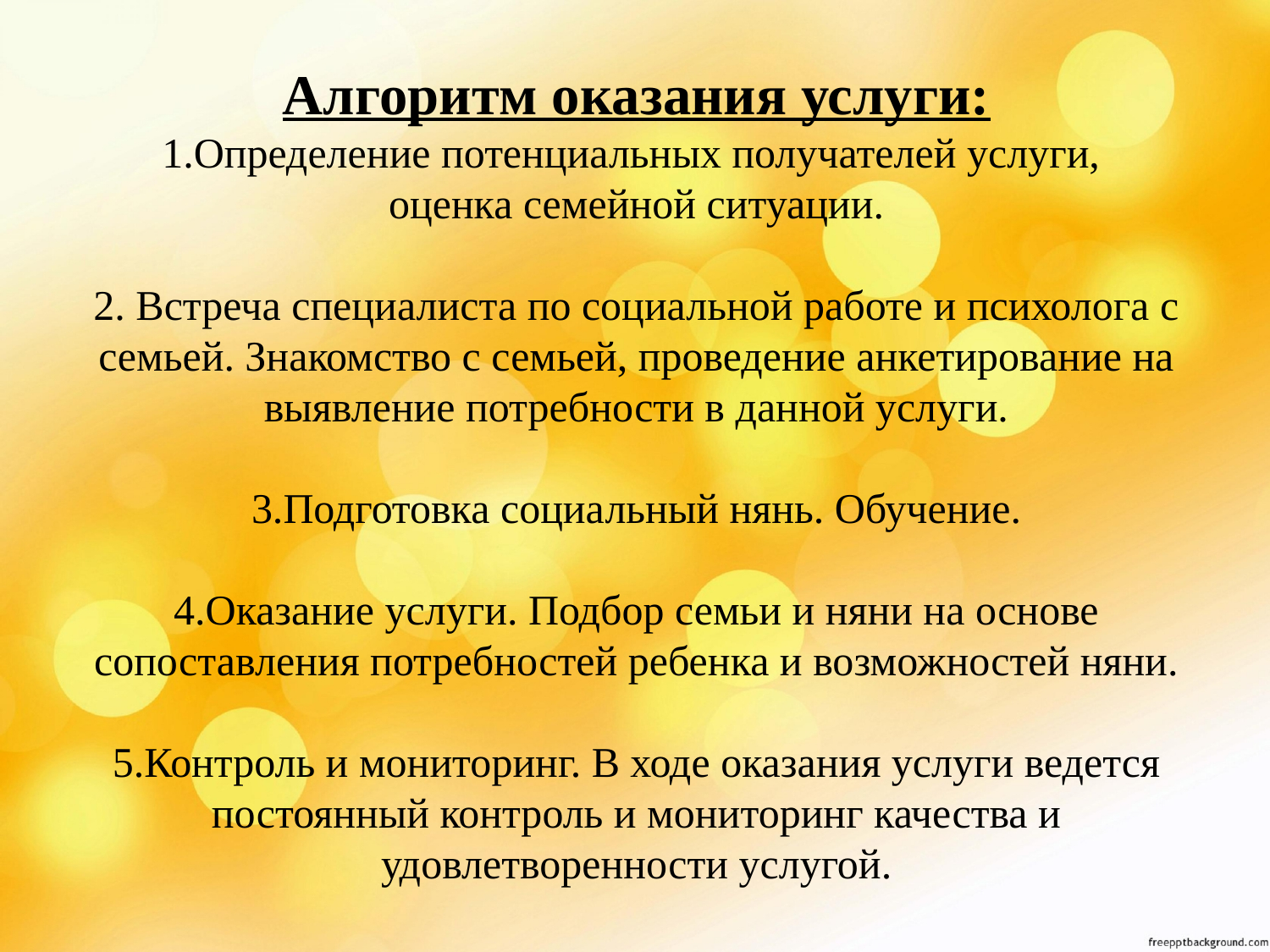

# Алгоритм оказания услуги: 1.Определение потенциальных получателей услуги, оценка семейной ситуации. 2. Встреча специалиста по социальной работе и психолога с семьей. Знакомство с семьей, проведение анкетирование на выявление потребности в данной услуги. 3.Подготовка социальный нянь. Обучение. 4.Оказание услуги. Подбор семьи и няни на основе сопоставления потребностей ребенка и возможностей няни. 5.Контроль и мониторинг. В ходе оказания услуги ведется постоянный контроль и мониторинг качества и удовлетворенности услугой.